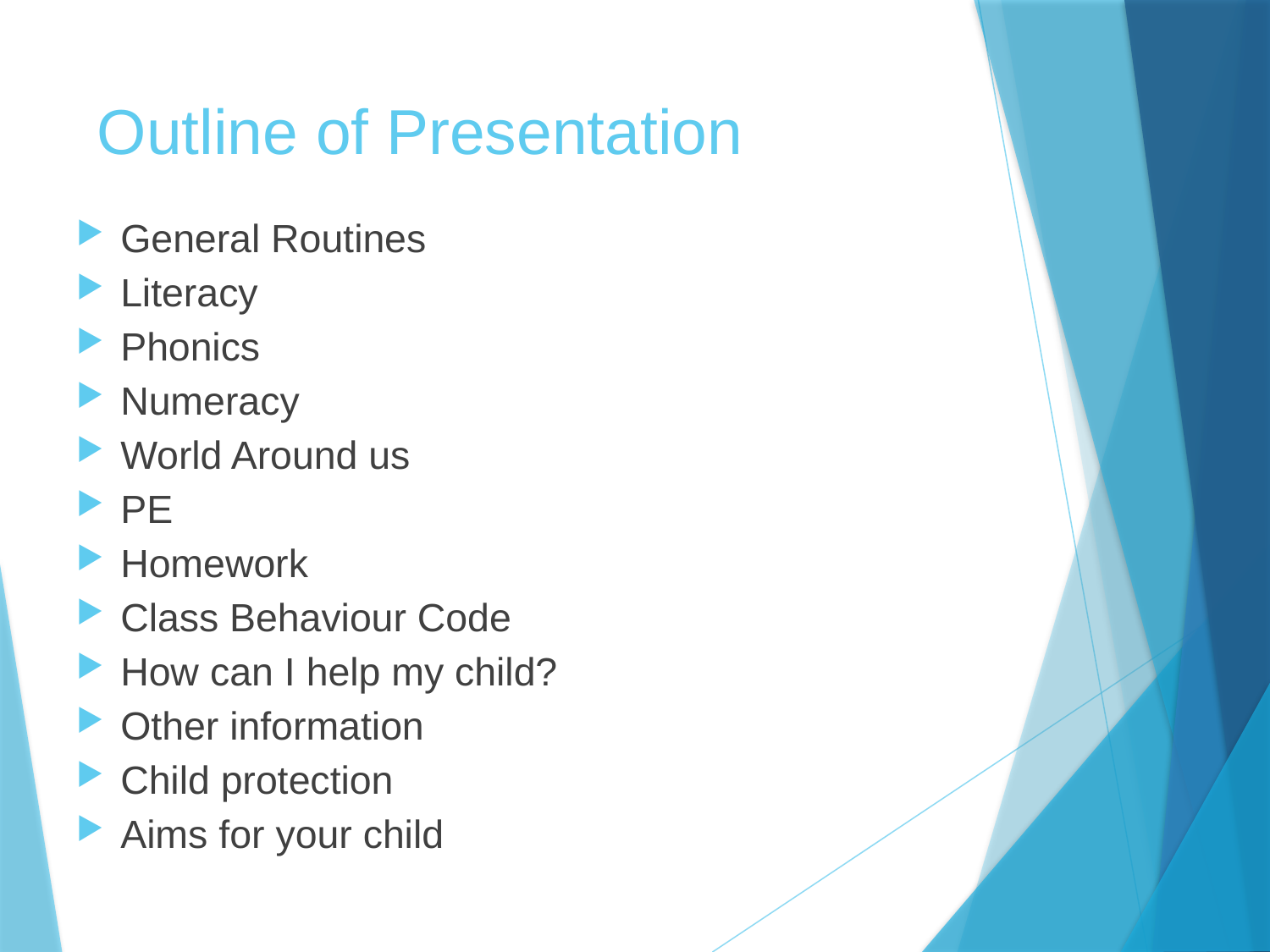

# Outline of Presentation
General Routines
Literacy
Phonics
Numeracy
World Around us
PE
Homework
Class Behaviour Code
How can I help my child?
Other information
Child protection
Aims for your child